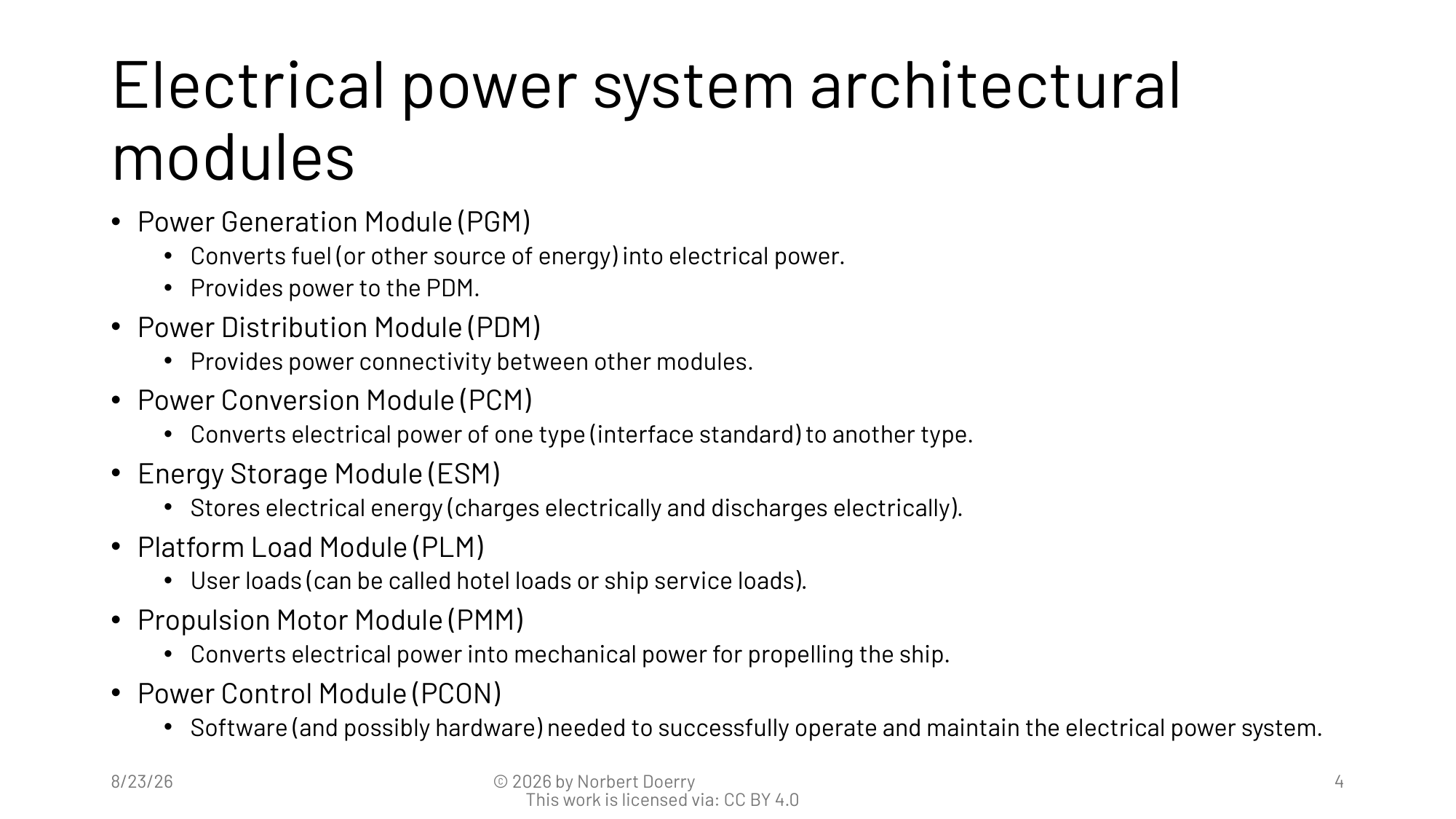

# Electrical power system architectural modules
Power Generation Module (PGM)
Converts fuel (or other source of energy) into electrical power.
Provides power to the PDM.
Power Distribution Module (PDM)
Provides power connectivity between other modules.
Power Conversion Module (PCM)
Converts electrical power of one type (interface standard) to another type.
Energy Storage Module (ESM)
Stores electrical energy (charges electrically and discharges electrically).
Platform Load Module (PLM)
User loads (can be called hotel loads or ship service loads).
Propulsion Motor Module (PMM)
Converts electrical power into mechanical power for propelling the ship.
Power Control Module (PCON)
Software (and possibly hardware) needed to successfully operate and maintain the electrical power system.
8/23/26
© 2026 by Norbert Doerry                                                                                  This work is licensed via: CC BY 4.0
4